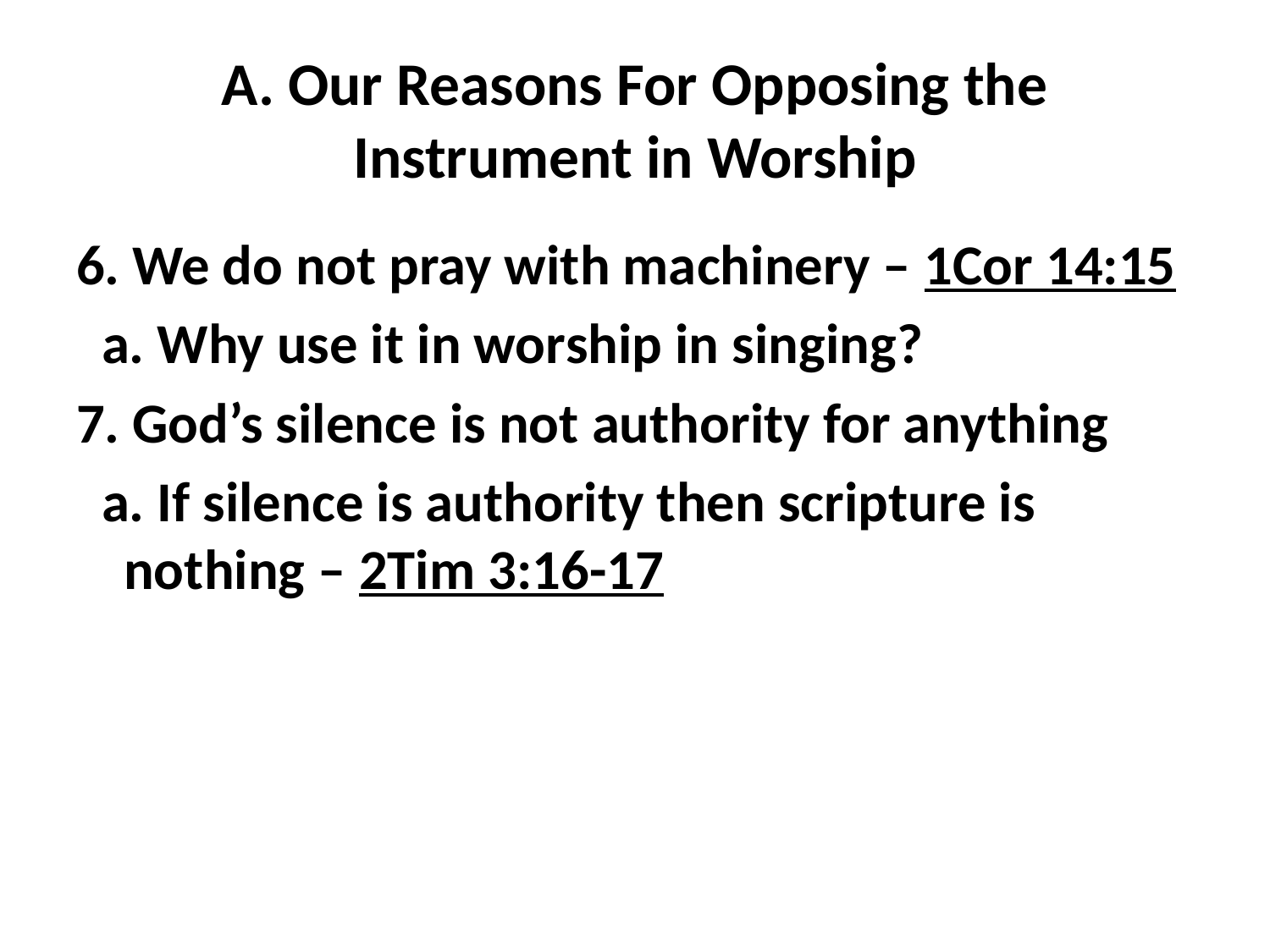

# A. Our Reasons For Opposing the Instrument in Worship
6. We do not pray with machinery – 1Cor 14:15
  a. Why use it in worship in singing?
7. God’s silence is not authority for anything
  a. If silence is authority then scripture is nothing – 2Tim 3:16-17